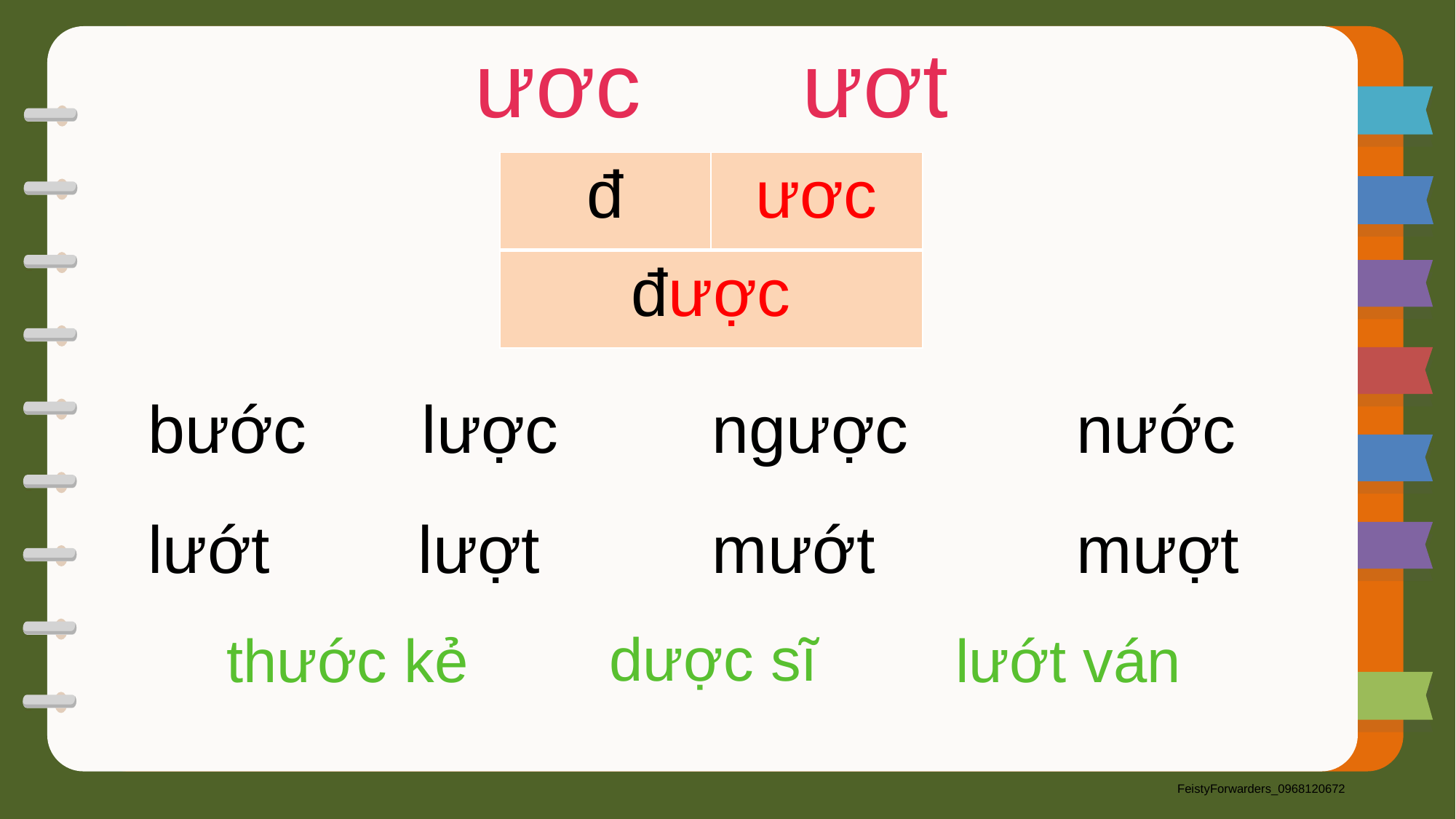

ươc 		ươt
| đ | ươc |
| --- | --- |
| được |  |
bước	   lược		 ngược		   nước
lướt        lượt		 mướt		   mượt

dược sĩ
thước kẻ
lướt ván